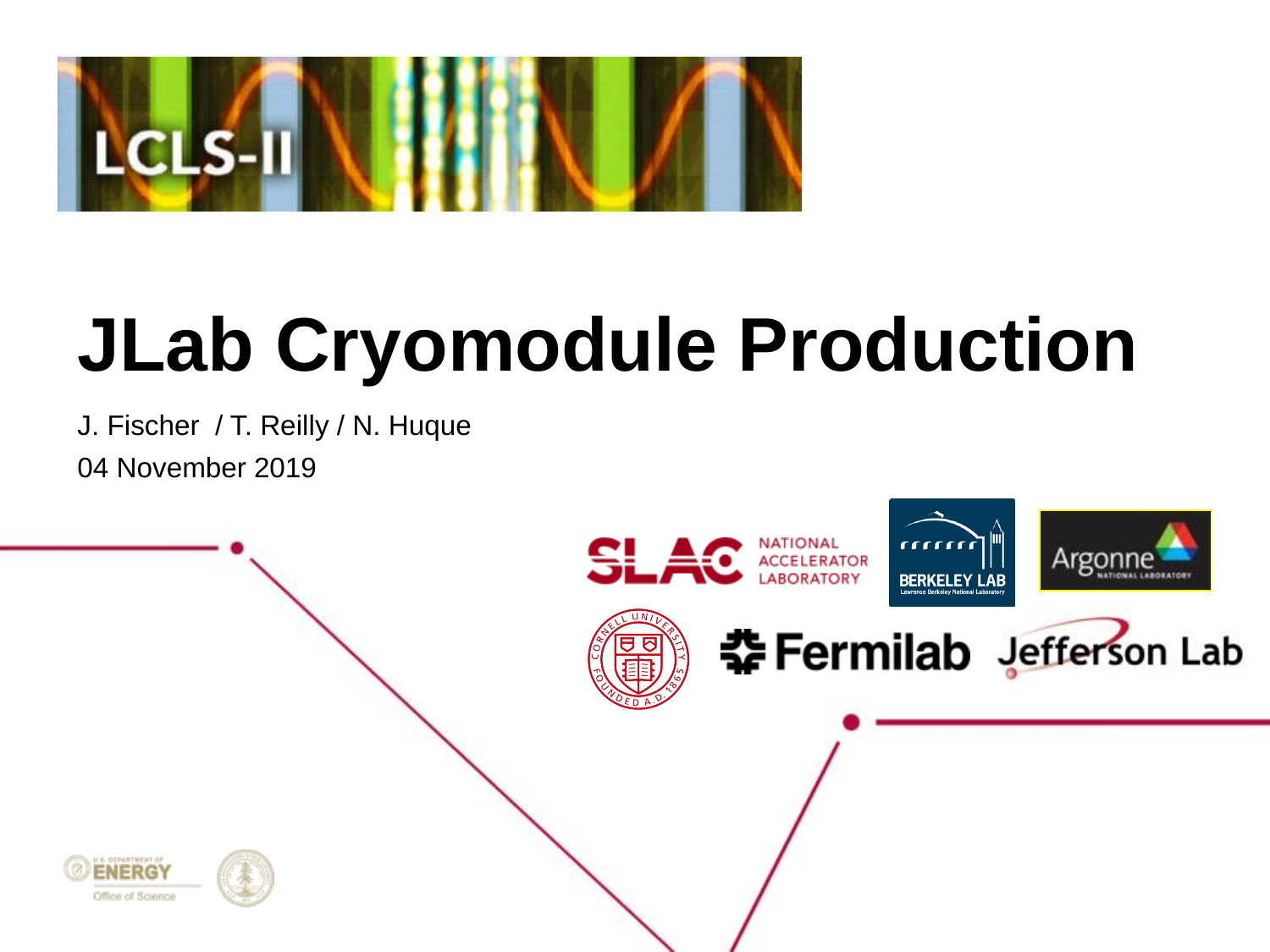

# JLab Cryomodule Production
J. Fischer  / T. Reilly / N. Huque
04 November 2019